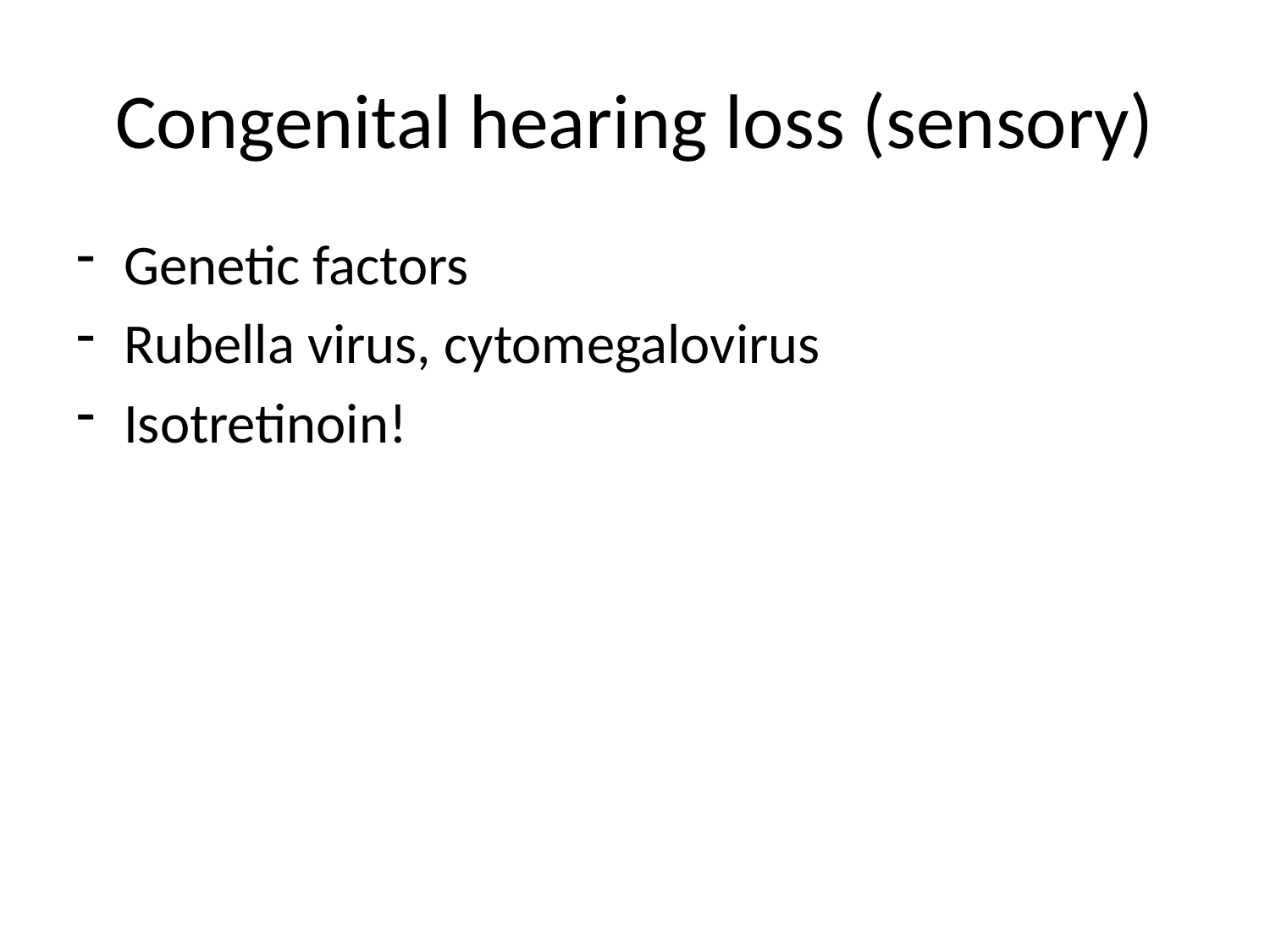

# Congenital hearing loss (sensory)
Genetic factors
Rubella virus, cytomegalovirus
Isotretinoin!